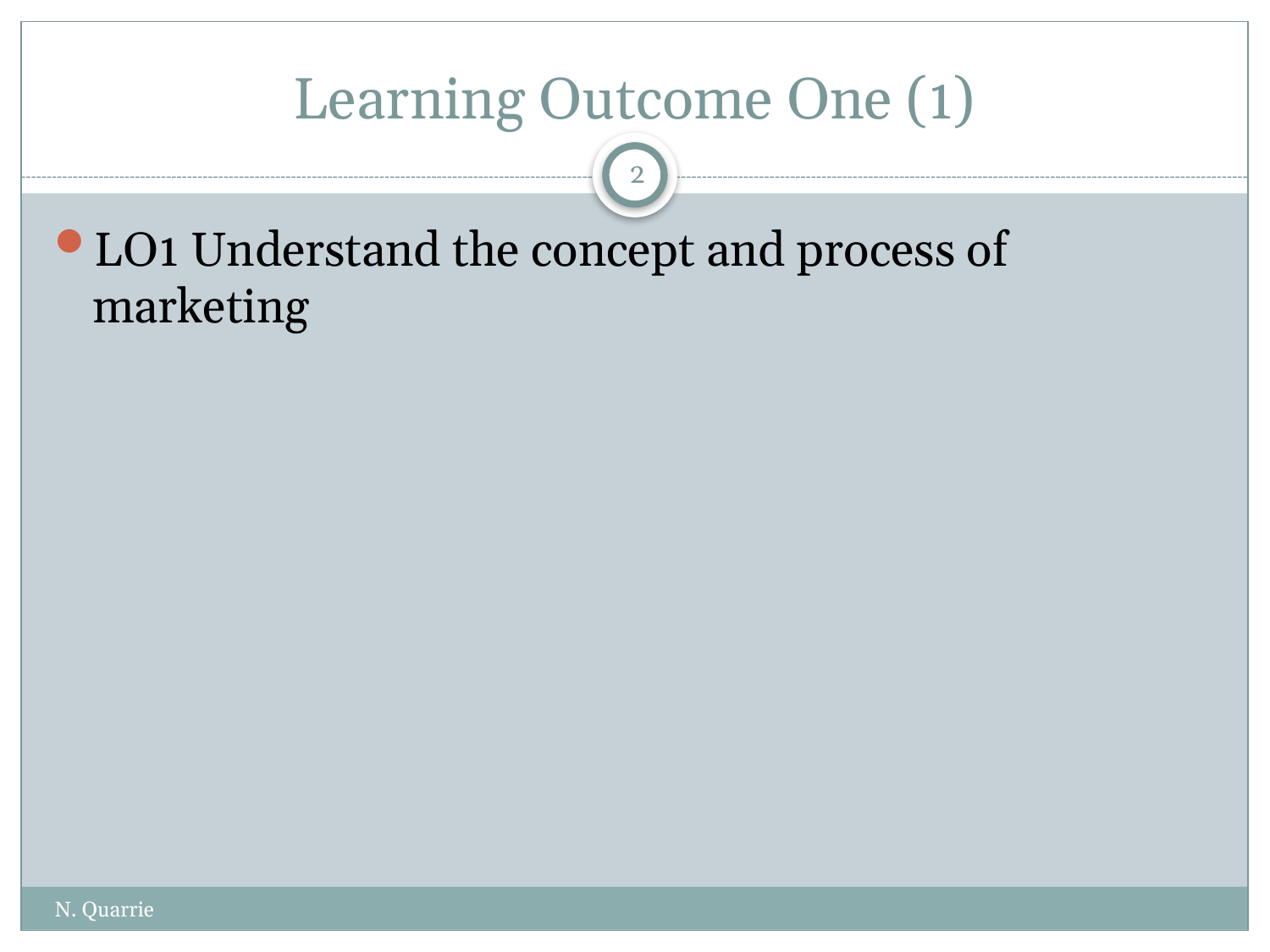

# Learning Outcome One (1)
2
LO1 Understand the concept and process of marketing
N. Quarrie